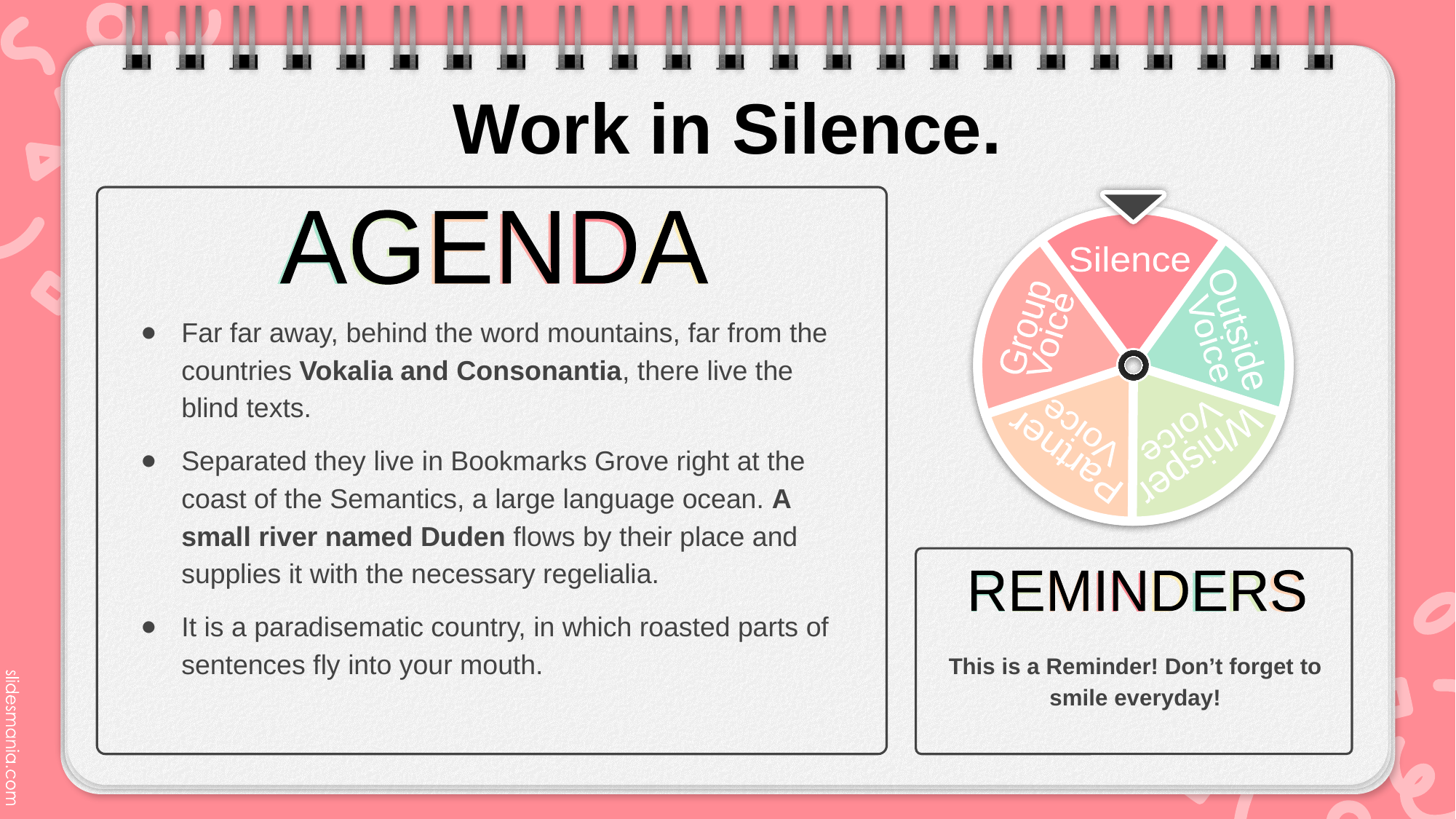

Work in Silence.

Whisper
Voice
Outside
Partner
Voice
Voice
Voice
Group
Silence

AGENDA
AGENDA
Far far away, behind the word mountains, far from the countries Vokalia and Consonantia, there live the blind texts.
Separated they live in Bookmarks Grove right at the coast of the Semantics, a large language ocean. A small river named Duden flows by their place and supplies it with the necessary regelialia.
It is a paradisematic country, in which roasted parts of sentences fly into your mouth.
# REMINDERS
REMINDERS
This is a Reminder! Don’t forget to smile everyday!